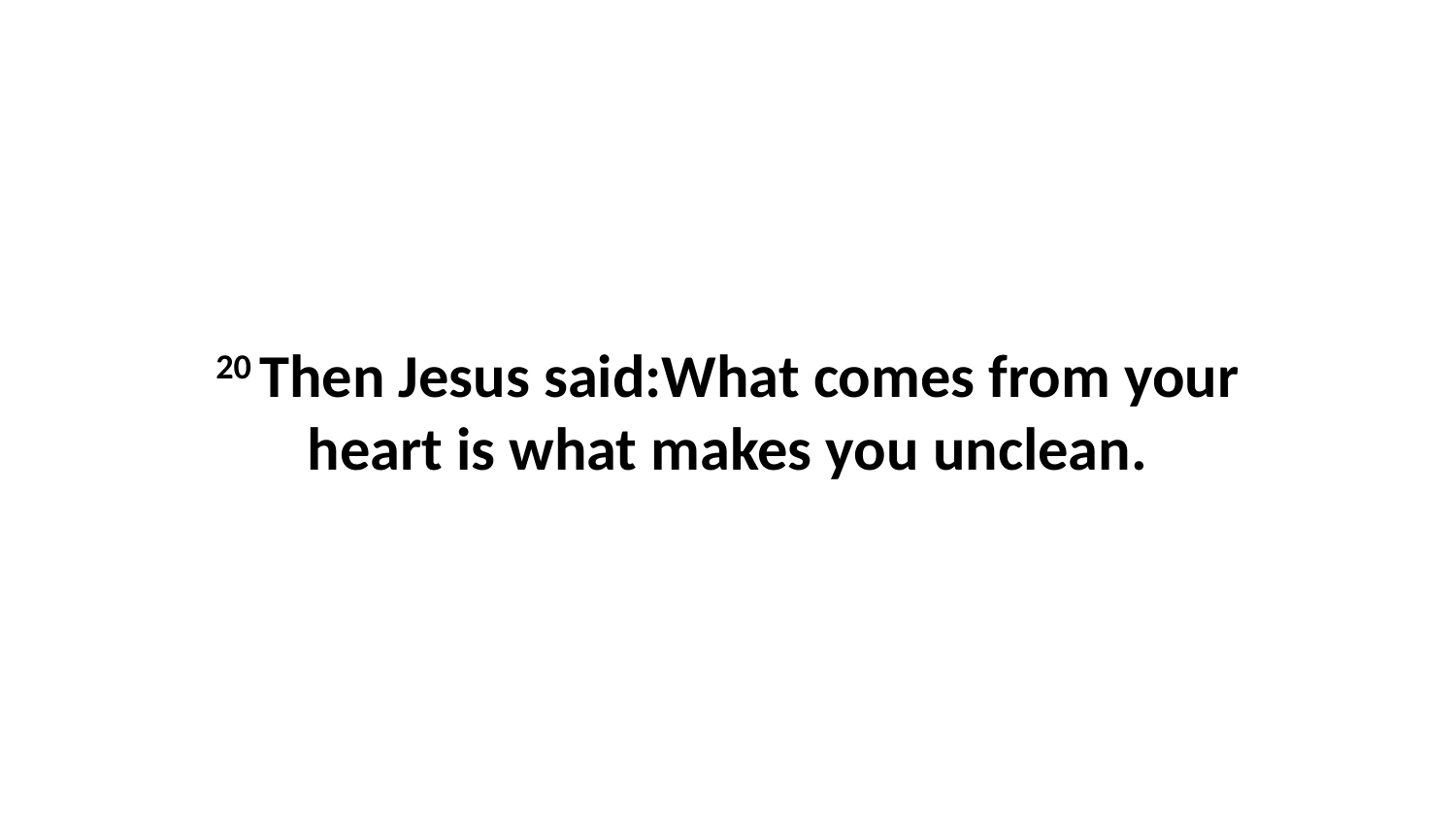

20 Then Jesus said:What comes from your heart is what makes you unclean.